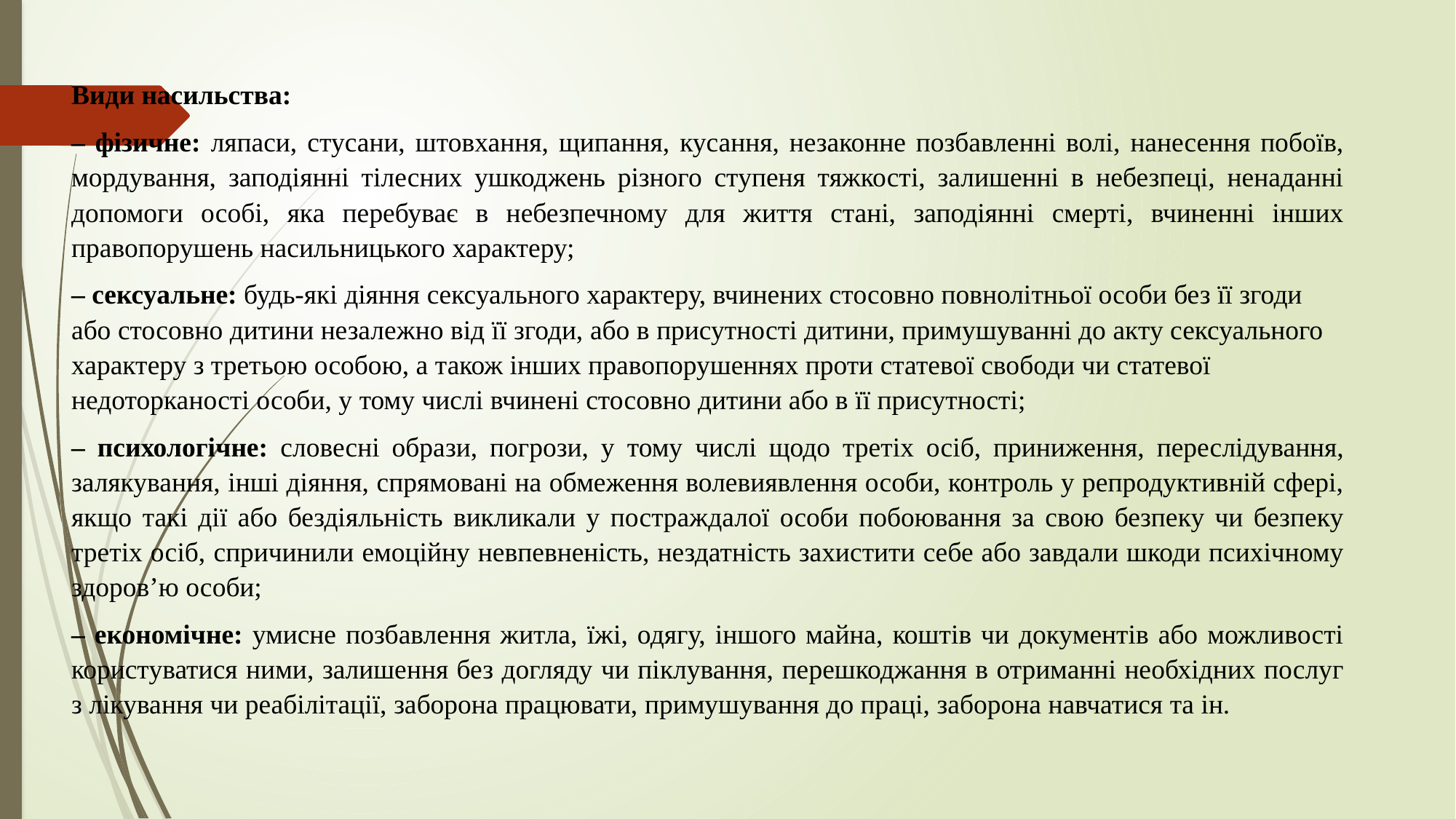

Види насильства:
– фізичне: ляпаси, стусани, штовхання, щипання, кусання, незаконне позбавленні волі, нанесення побоїв, мордування, заподіянні тілесних ушкоджень різного ступеня тяжкості, залишенні в небезпеці, ненаданні допомоги особі, яка перебуває в небезпечному для життя стані, заподіянні смерті, вчиненні інших правопорушень насильницького характеру;
– сексуальне: будь-які діяння сексуального характеру, вчинених стосовно повнолітньої особи без її згоди або стосовно дитини незалежно від її згоди, або в присутності дитини, примушуванні до акту сексуального характеру з третьою особою, а також інших правопорушеннях проти статевої свободи чи статевої недоторканості особи, у тому числі вчинені стосовно дитини або в її присутності;
– психологічне: словесні образи, погрози, у тому числі щодо третіх осіб, приниження, переслідування, залякування, інші діяння, спрямовані на обмеження волевиявлення особи, контроль у репродуктивній сфері, якщо такі дії або бездіяльність викликали у постраждалої особи побоювання за свою безпеку чи безпеку третіх осіб, спричинили емоційну невпевненість, нездатність захистити себе або завдали шкоди психічному здоров’ю особи;
– економічне: умисне позбавлення житла, їжі, одягу, іншого майна, коштів чи документів або можливості користуватися ними, залишення без догляду чи піклування, перешкоджання в отриманні необхідних послуг з лікування чи реабілітації, заборона працювати, примушування до праці, заборона навчатися та ін.